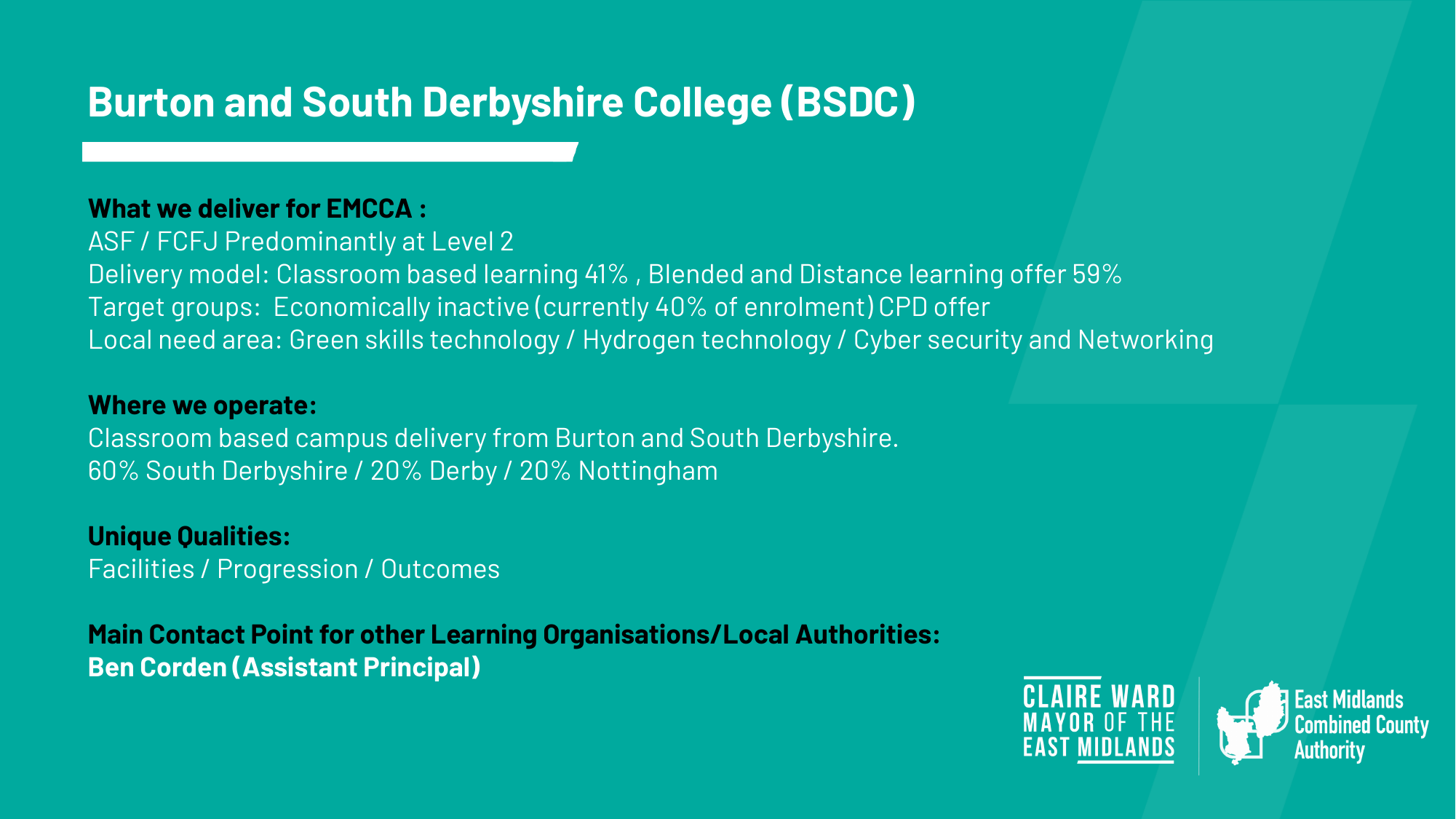

Burton and South Derbyshire College (BSDC)

What we deliver for EMCCA :
ASF / FCFJ Predominantly at Level 2
Delivery model: Classroom based learning 41% , Blended and Distance learning offer 59%
Target groups:  Economically inactive (currently 40% of enrolment) CPD offer
Local need area: Green skills technology / Hydrogen technology / Cyber security and Networking

Where we operate:
Classroom based campus delivery from Burton and South Derbyshire.
60% South Derbyshire / 20% Derby / 20% Nottingham

Unique Qualities:
Facilities / Progression / Outcomes

Main Contact Point for other Learning Organisations/Local Authorities:
Ben Corden (Assistant Principal)